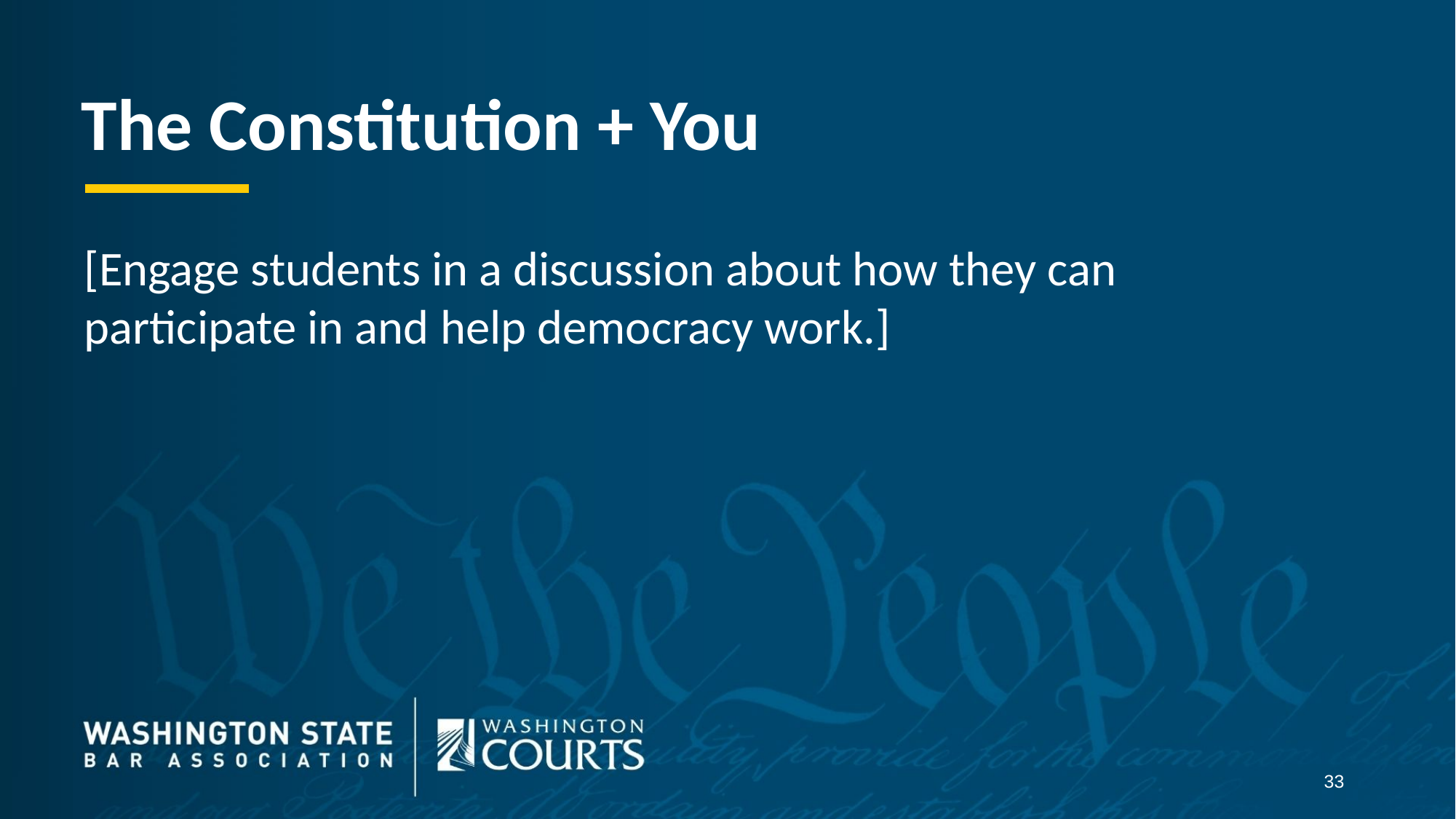

The Constitution + You
[Engage students in a discussion about how they can participate in and help democracy work.]

33